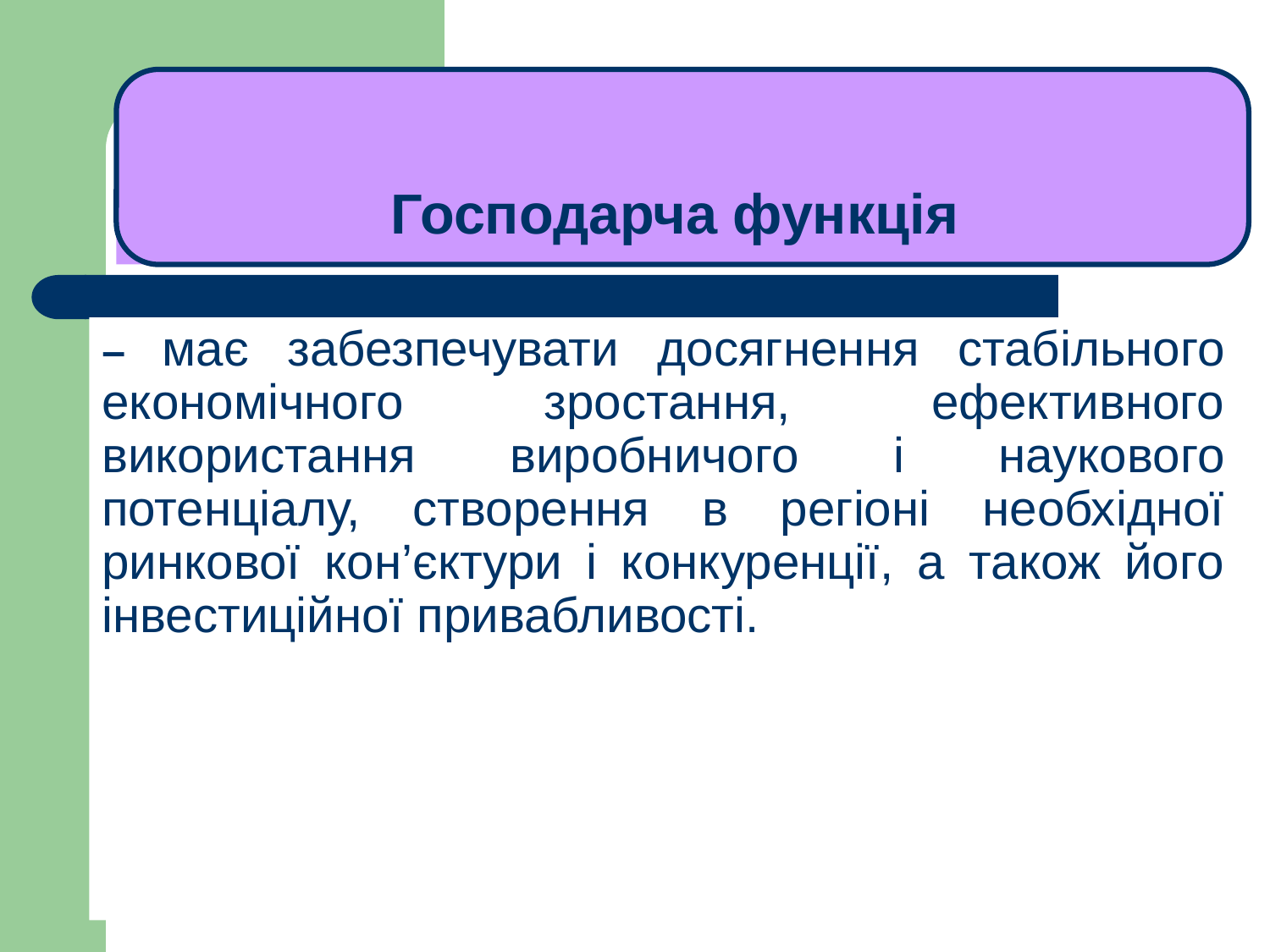

Господарча функція
# ЛЕКЦІЯ 1
– має забезпечувати досягнення стабільного економічного зростання, ефективного використання виробничого і наукового потенціалу, створення в регіоні необхідної ринкової кон’єктури і конкуренції, а також його інвестиційної привабливості.